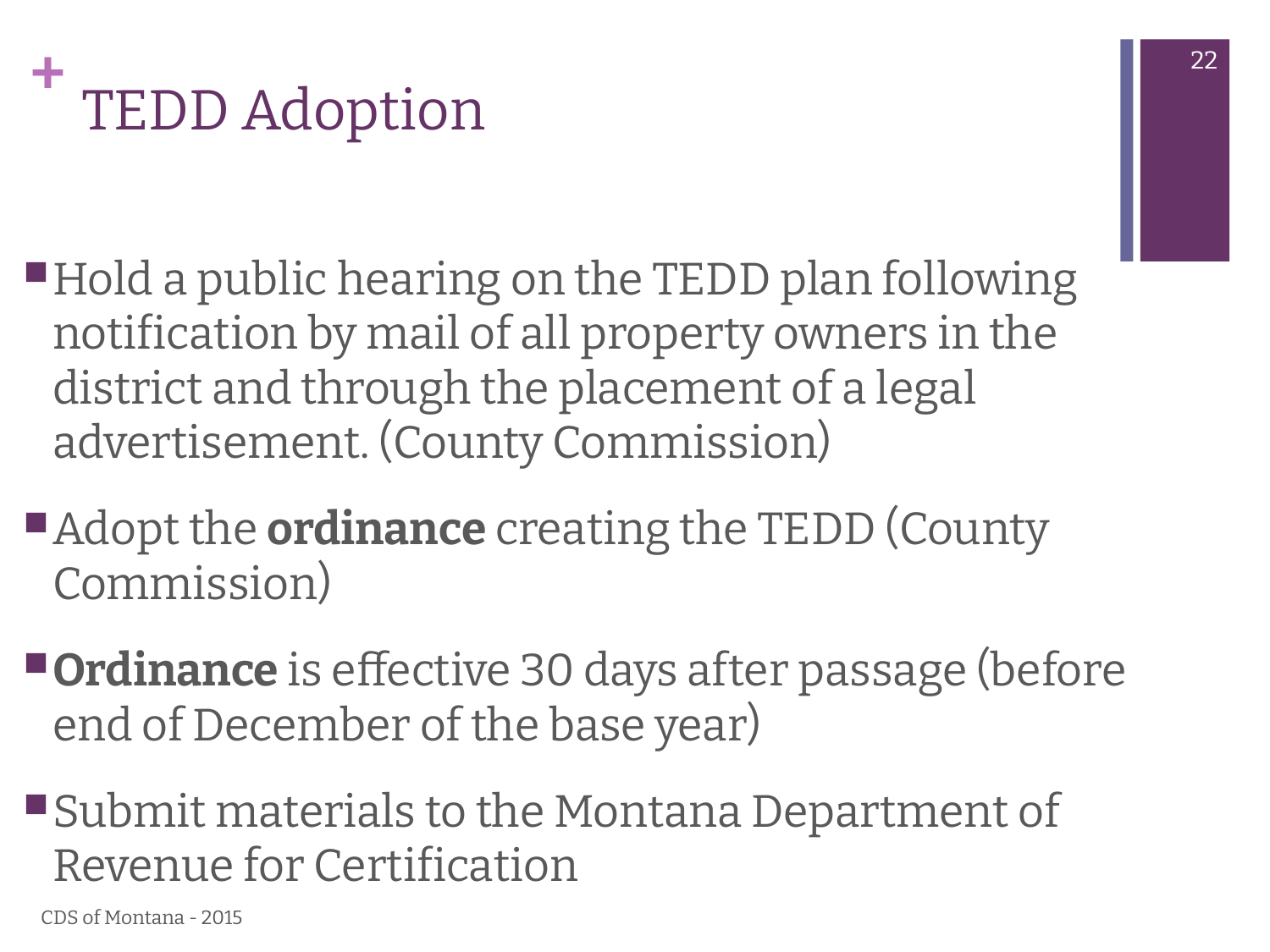

22
# TEDD Adoption
Hold a public hearing on the TEDD plan following notification by mail of all property owners in the district and through the placement of a legal advertisement. (County Commission)
Adopt the ordinance creating the TEDD (County Commission)
Ordinance is effective 30 days after passage (before end of December of the base year)
Submit materials to the Montana Department of Revenue for Certification

CDS of Montana - 2015